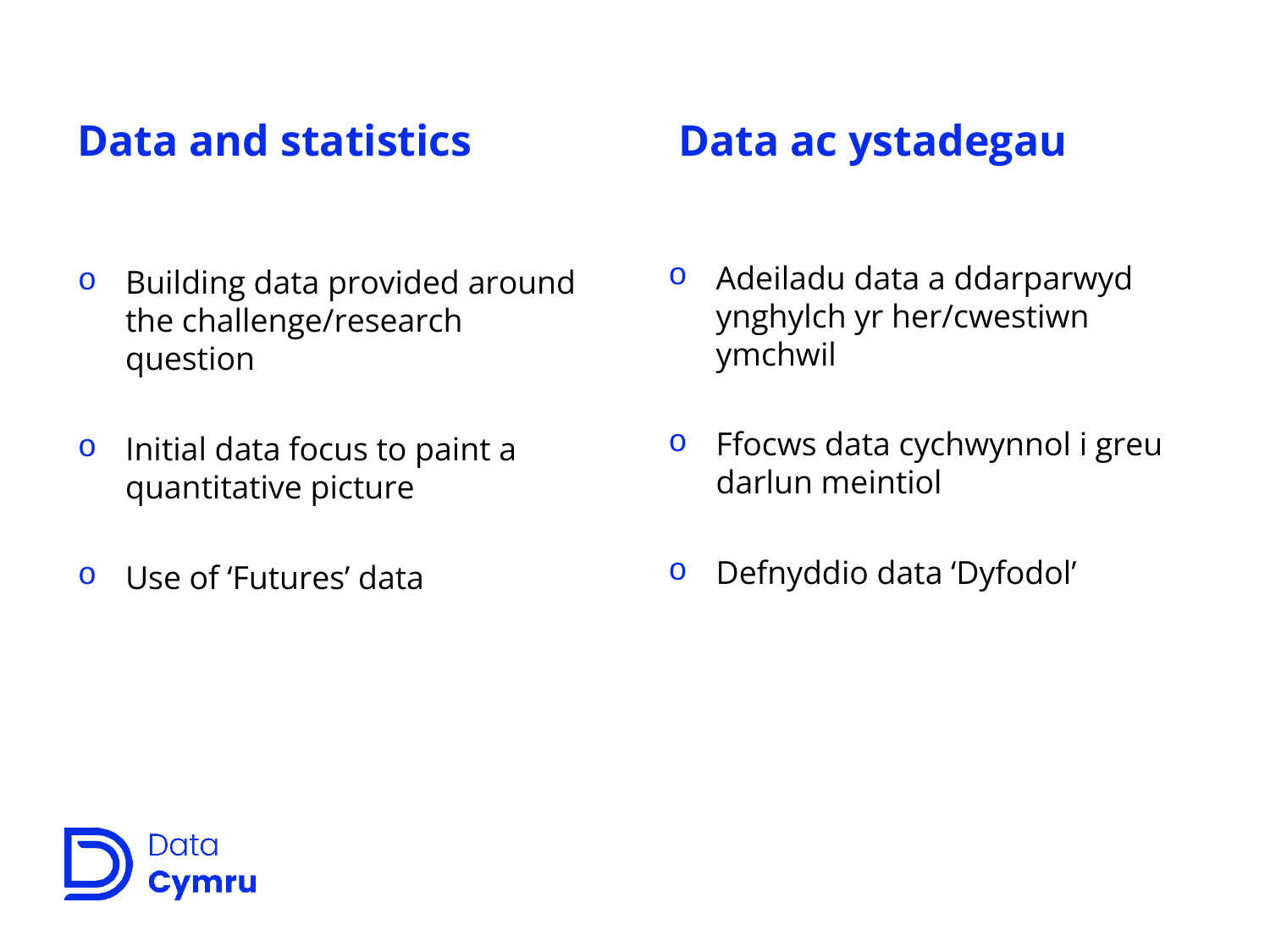

Data ac ystadegau
# Data and statistics
Adeiladu data a ddarparwyd ynghylch yr her/cwestiwn ymchwil

Ffocws data cychwynnol i greu darlun meintiol

Defnyddio data ‘Dyfodol’

Building data provided around the challenge/research question

Initial data focus to paint a quantitative picture

Use of ‘Futures’ data